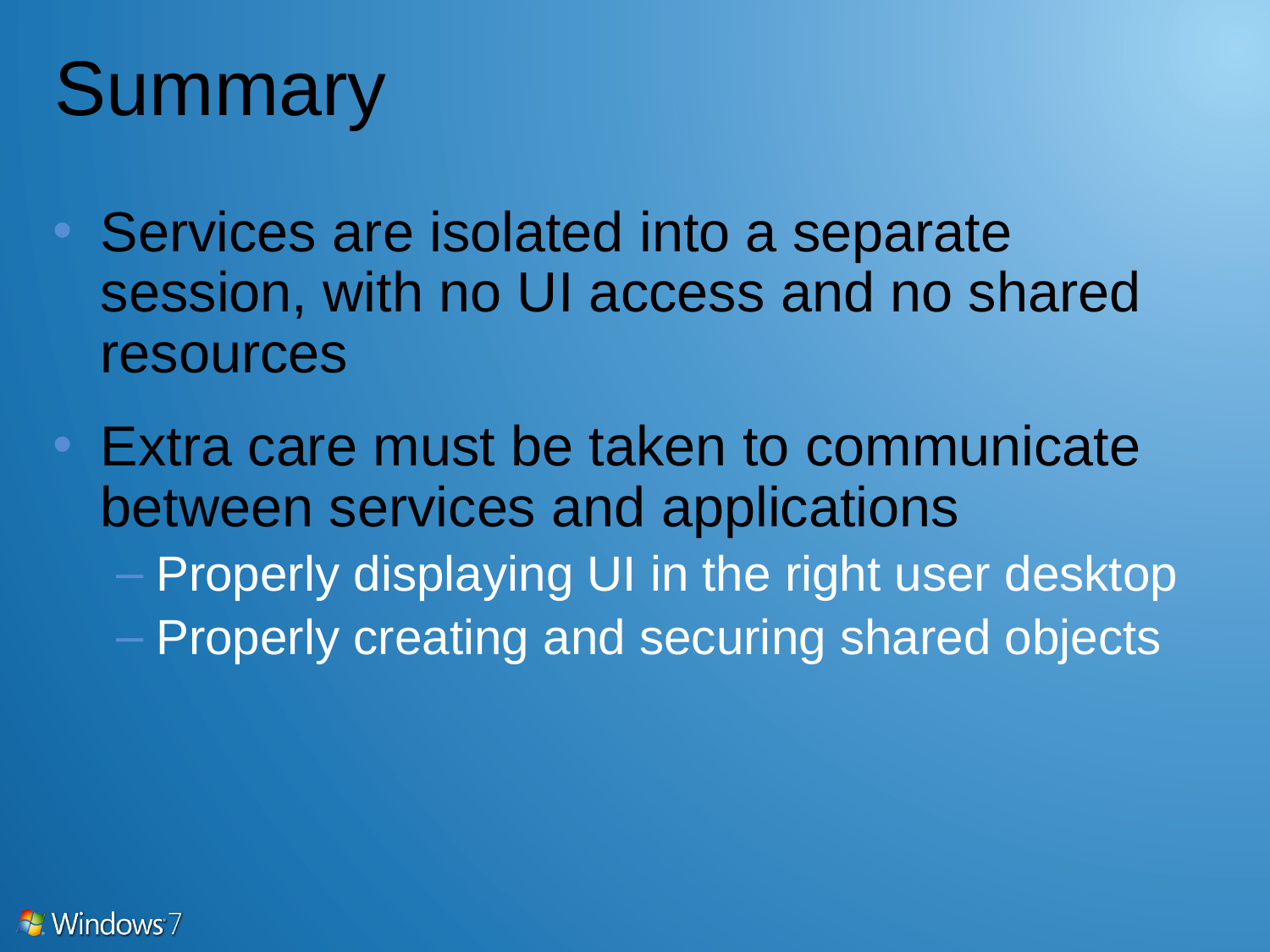

# Summary
Services are isolated into a separate session, with no UI access and no shared resources
Extra care must be taken to communicate between services and applications
Properly displaying UI in the right user desktop
Properly creating and securing shared objects